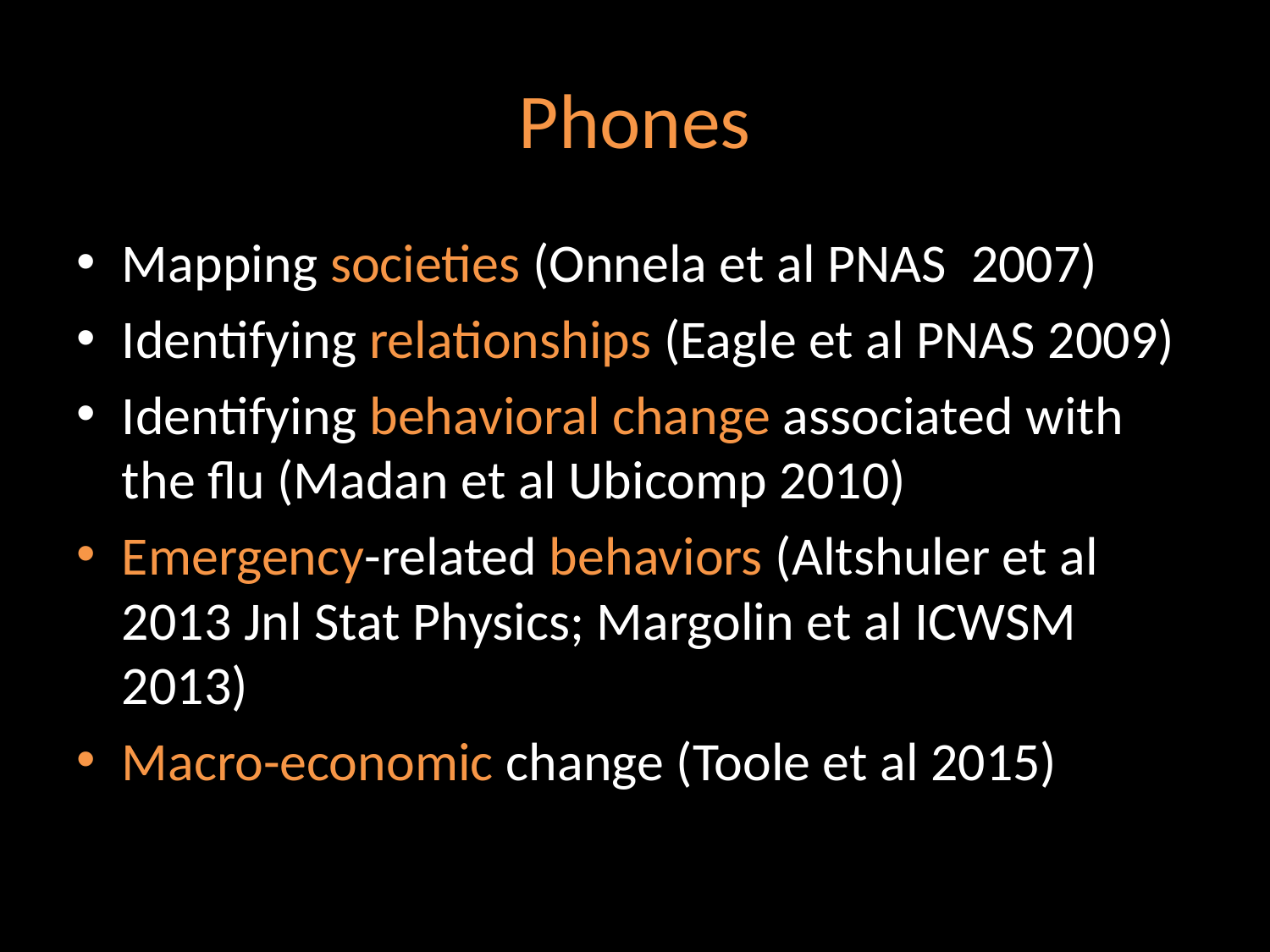

# Phones
Mapping societies (Onnela et al PNAS  2007)
Identifying relationships (Eagle et al PNAS 2009)
Identifying behavioral change associated with the flu (Madan et al Ubicomp 2010)
Emergency-related behaviors (Altshuler et al 2013 Jnl Stat Physics; Margolin et al ICWSM 2013)
Macro-economic change (Toole et al 2015)